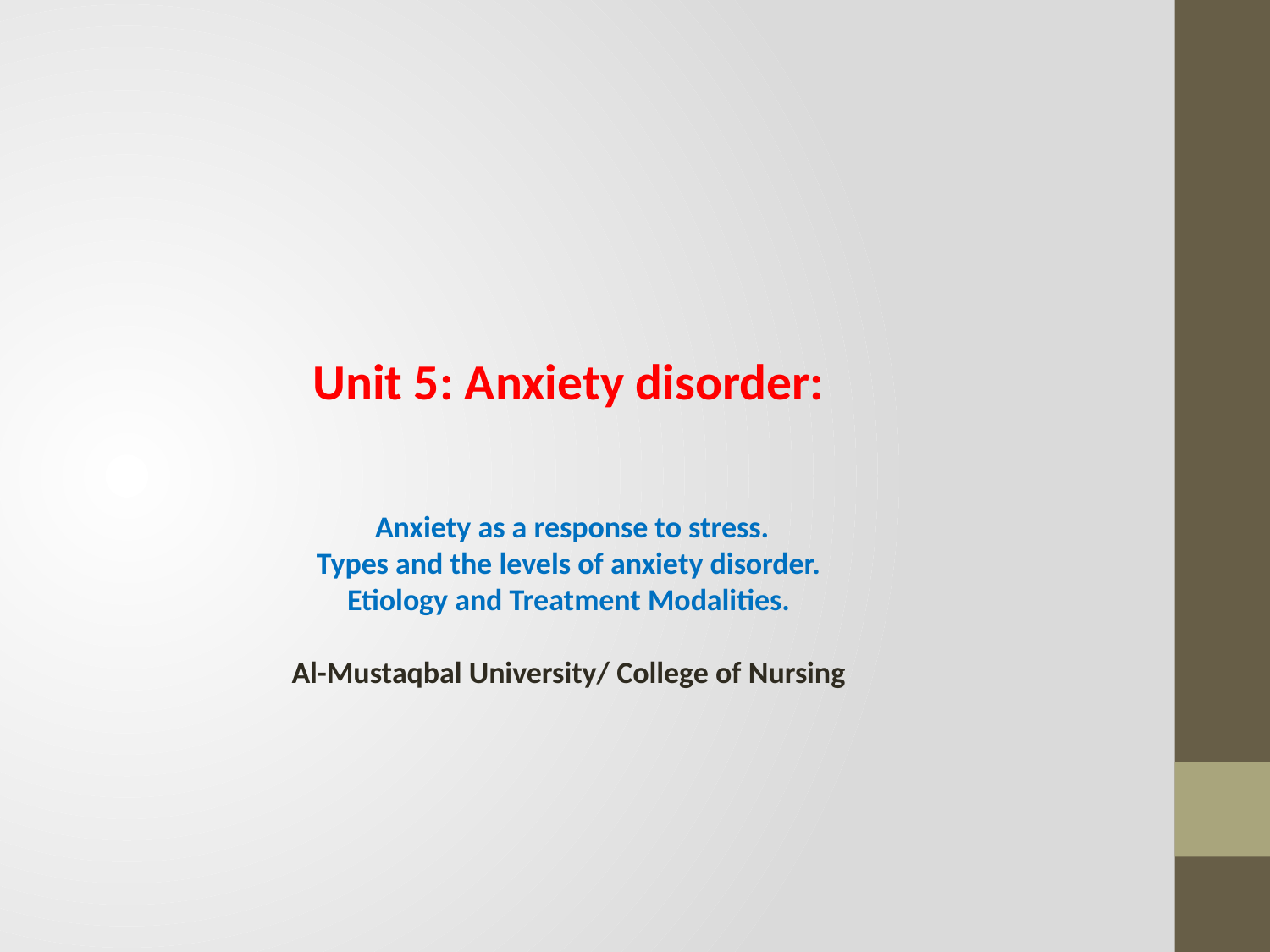

# Unit 5: Anxiety disorder: Anxiety as a response to stress. Types and the levels of anxiety disorder. Etiology and Treatment Modalities. Al-Mustaqbal University/ College of Nursing